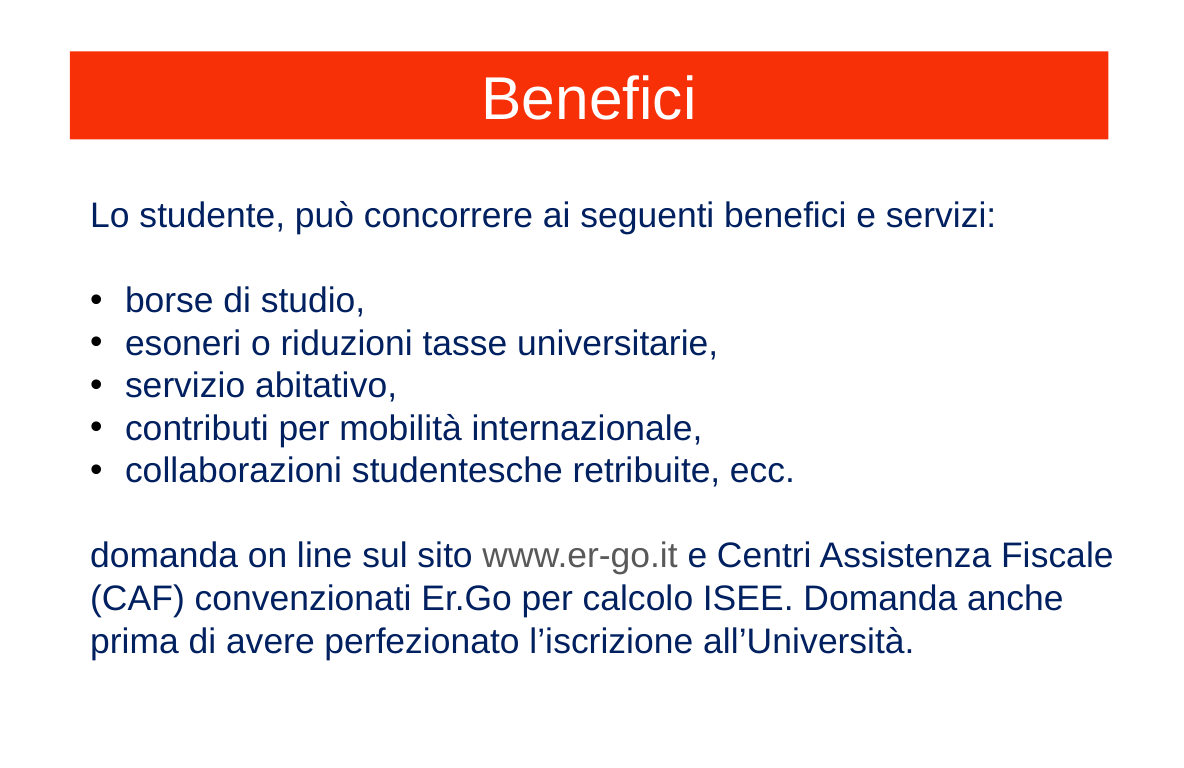

Benefici

Lo studente, può concorrere ai seguenti benefici e servizi:

borse di studio,
esoneri o riduzioni tasse universitarie,
servizio abitativo,
contributi per mobilità internazionale,
collaborazioni studentesche retribuite, ecc.

domanda on line sul sito www.er-go.it e Centri Assistenza Fiscale (CAF) convenzionati Er.Go per calcolo ISEE. Domanda anche prima di avere perfezionato l’iscrizione all’Università.